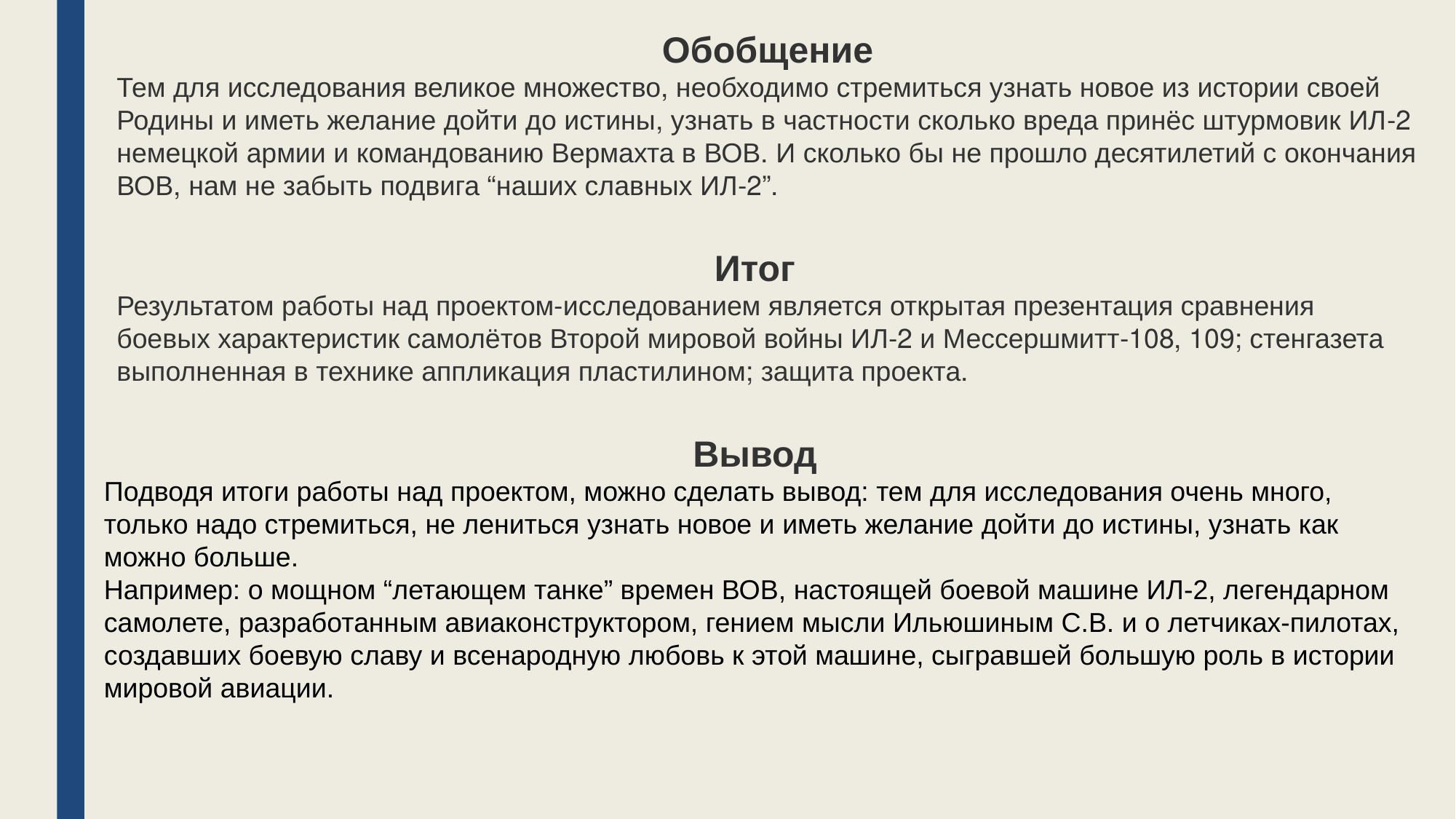

Обобщение
Тем для исследования великое множество, необходимо стремиться узнать новое из истории своей Родины и иметь желание дойти до истины, узнать в частности сколько вреда принёс штурмовик ИЛ-2 немецкой армии и командованию Вермахта в ВОВ. И сколько бы не прошло десятилетий с окончания ВОВ, нам не забыть подвига “наших славных ИЛ-2”.
Итог
Результатом работы над проектом-исследованием является открытая презентация сравнения боевых характеристик самолётов Второй мировой войны ИЛ-2 и Мессершмитт-108, 109; стенгазета выполненная в технике аппликация пластилином; защита проекта.
Вывод
Подводя итоги работы над проектом, можно сделать вывод: тем для исследования очень много, только надо стремиться, не лениться узнать новое и иметь желание дойти до истины, узнать как можно больше.
Например: о мощном “летающем танке” времен ВОВ, настоящей боевой машине ИЛ-2, легендарном самолете, разработанным авиаконструктором, гением мысли Ильюшиным С.В. и о летчиках-пилотах, создавших боевую славу и всенародную любовь к этой машине, сыгравшей большую роль в истории мировой авиации.